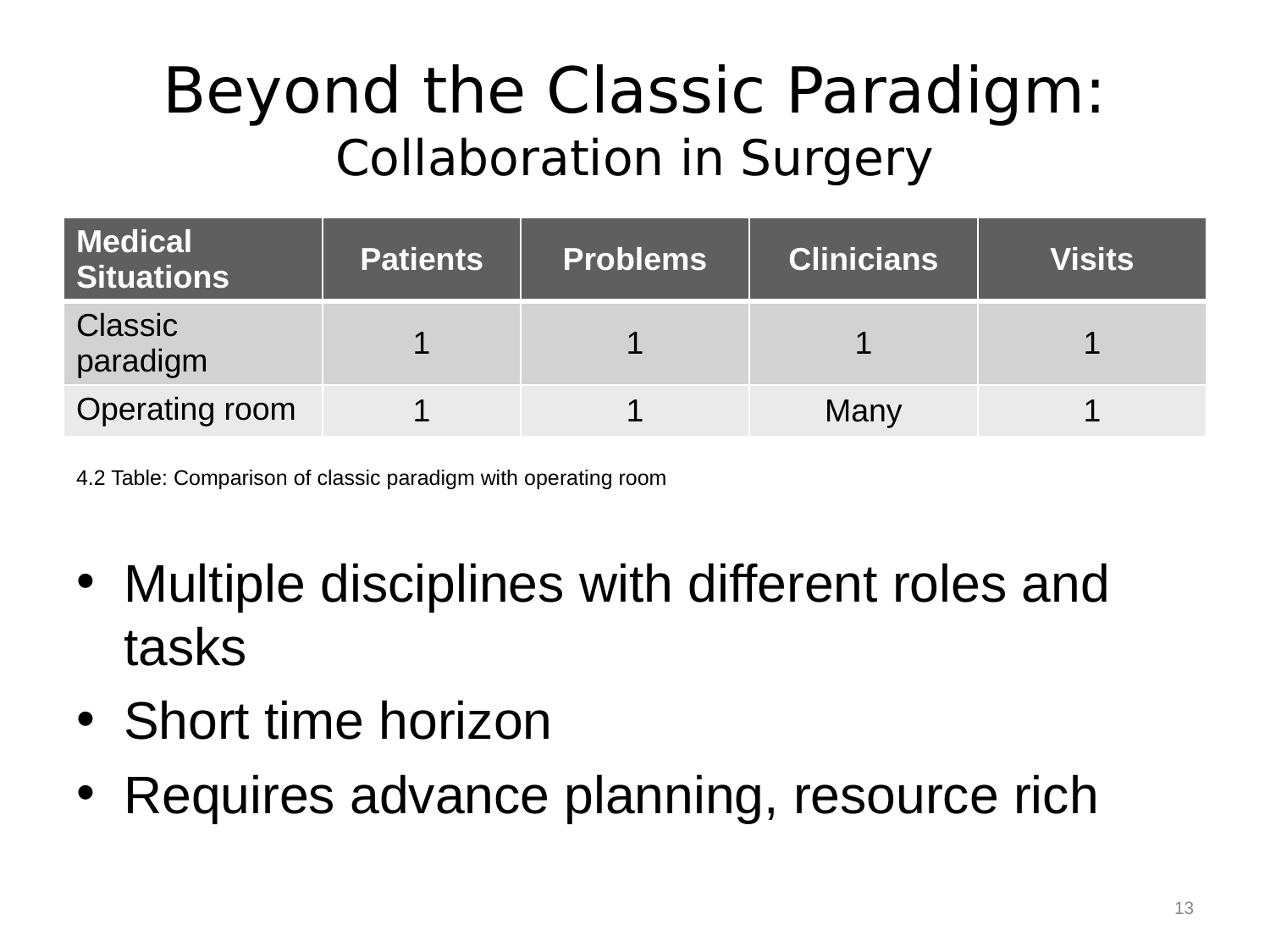

# Beyond the Classic Paradigm: Collaboration in Surgery
| Medical Situations | Patients | Problems | Clinicians | Visits |
| --- | --- | --- | --- | --- |
| Classic paradigm | 1 | 1 | 1 | 1 |
| Operating room | 1 | 1 | Many | 1 |
4.2 Table: Comparison of classic paradigm with operating room
Multiple disciplines with different roles and tasks
Short time horizon
Requires advance planning, resource rich
13